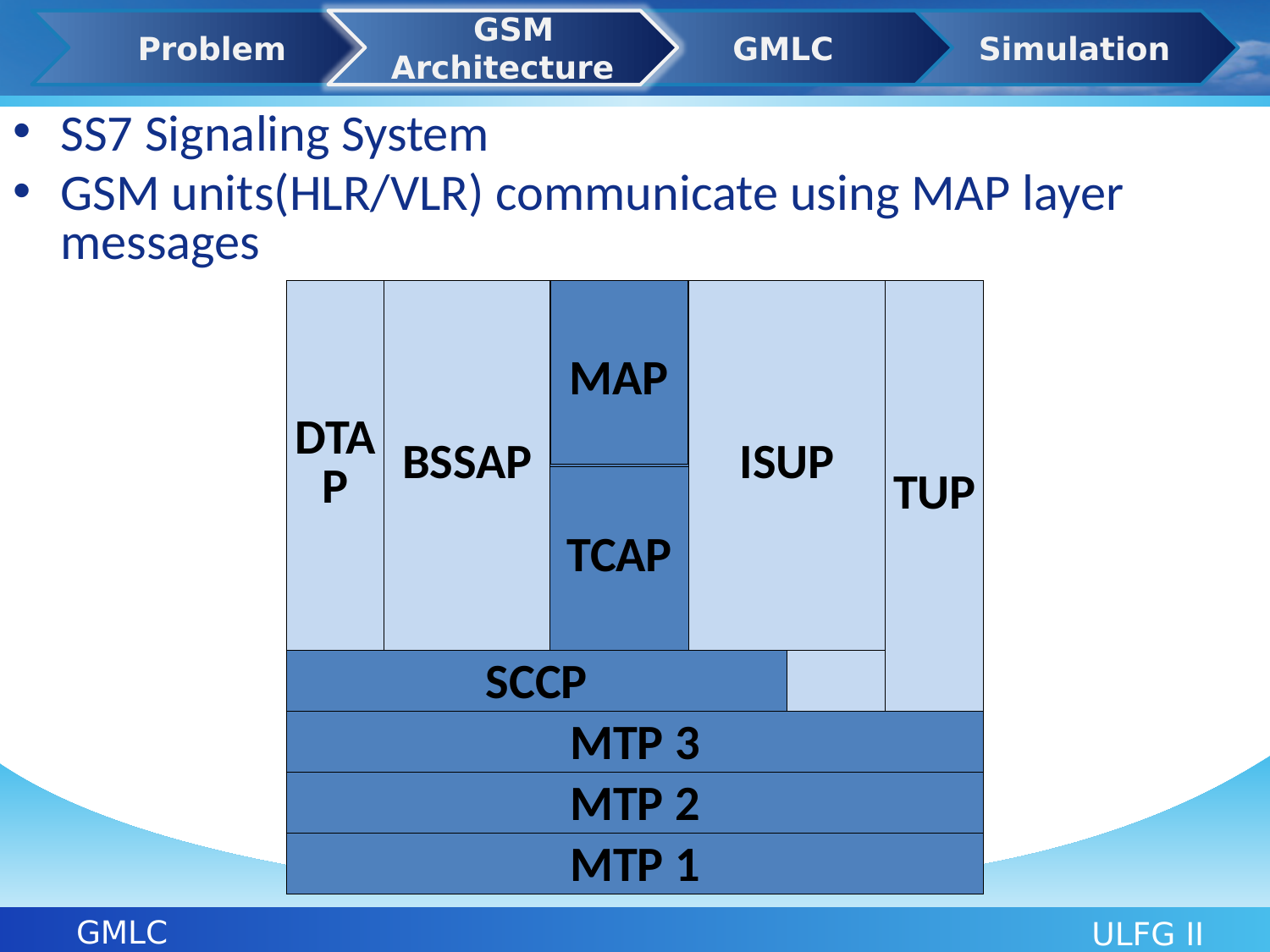

Problem
  GSM Architecture
 GMLC
  Simulation
SS7 Signaling System
GSM units(HLR/VLR) communicate using MAP layer messages

MAP

| DTAP | BSSAP |  | ISUP |  | TUP |
| --- | --- | --- | --- | --- | --- |
|  |  | TCAP |  |  |  |
| SCCP |  |  |  |  |  |
| MTP 3 |  |  |  |  |  |
| MTP 2 |  |  |  |  |  |
| MTP 1 |  |  |  |  |  |
GMLC
ULFG II